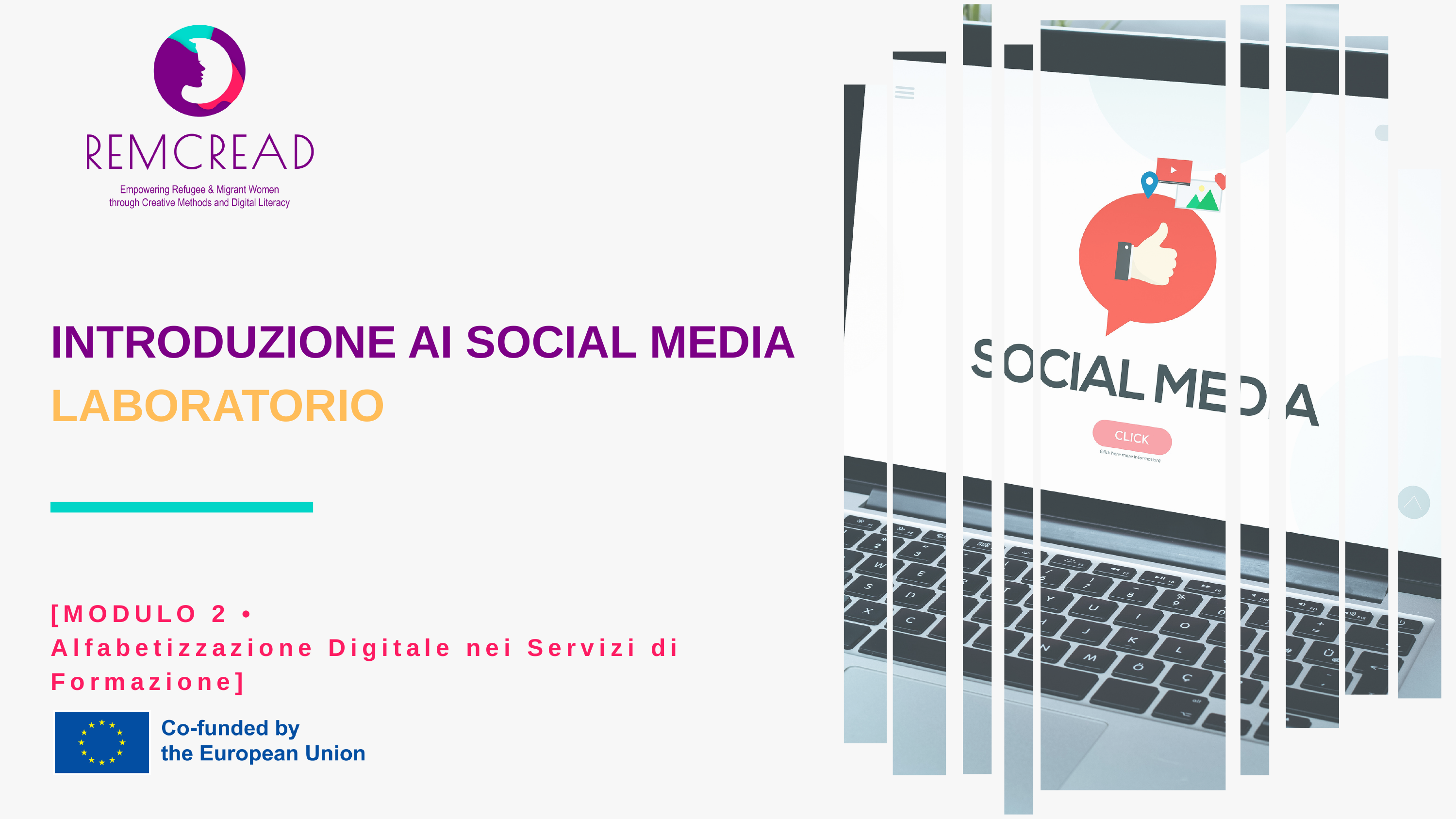

INTRODUZIONE AI SOCIAL MEDIA
LABORATORIO

[MODULO 2 •
Alfabetizzazione Digitale nei Servizi di Formazione]